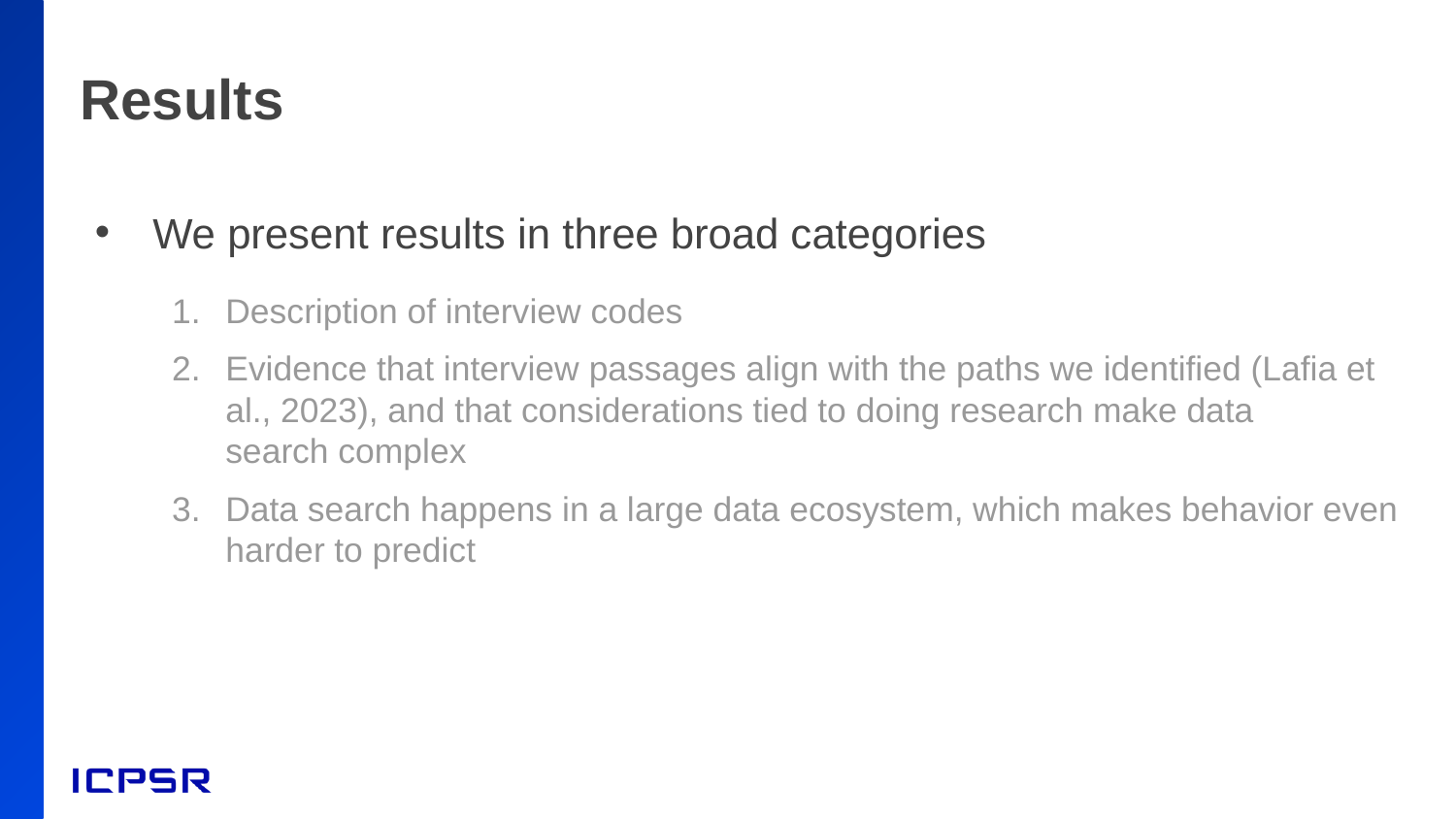

# Results
We present results in three broad categories
Description of interview codes
Evidence that interview passages align with the paths we identified (Lafia et al., 2023), and that considerations tied to doing research make data
search complex
Data search happens in a large data ecosystem, which makes behavior even harder to predict